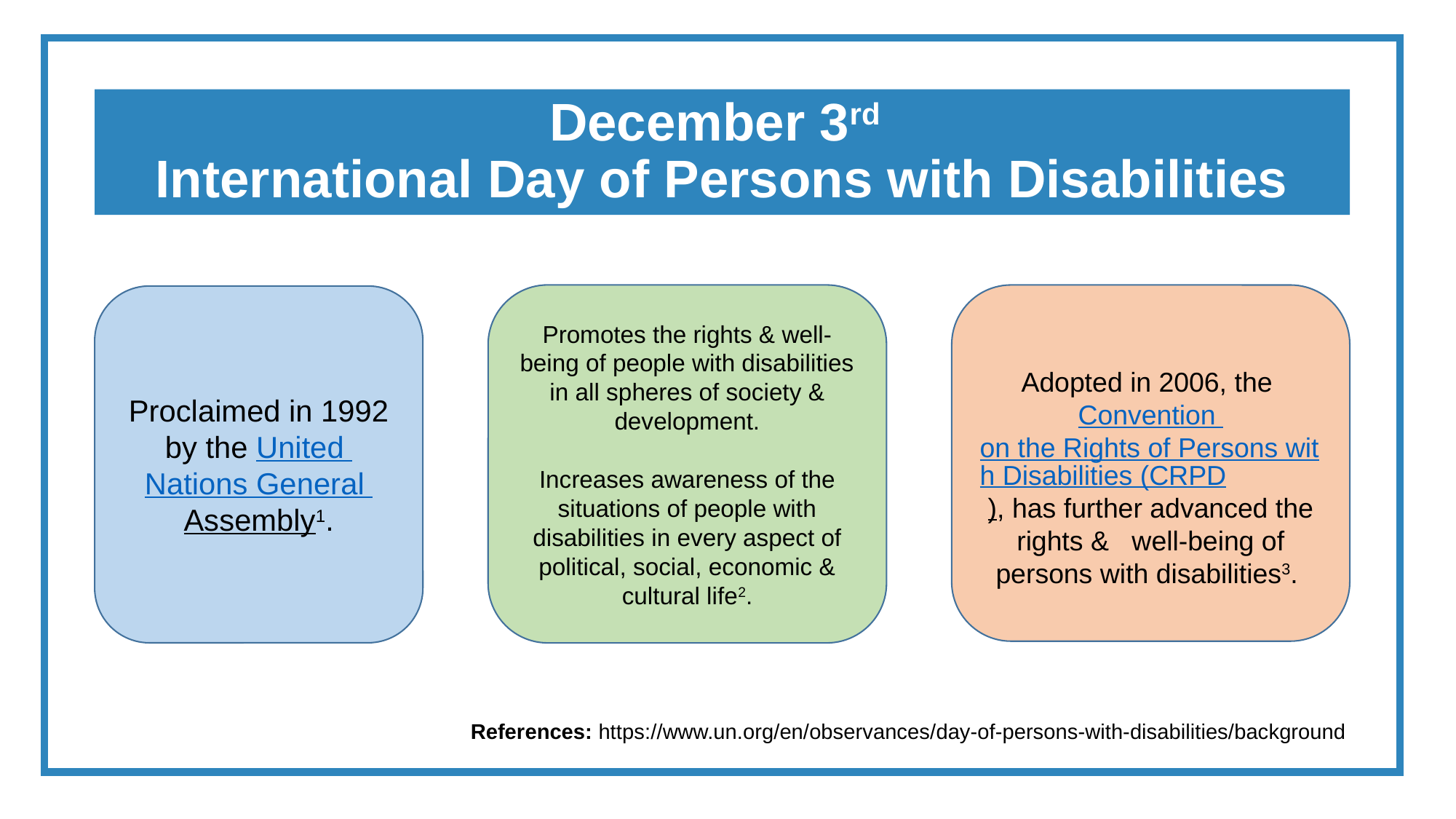

# December 3rd International Day of Persons with Disabilities
Promotes the rights & well-being of people with disabilities in all spheres of society & development.

Increases awareness of the situations of people with disabilities in every aspect of political, social, economic & cultural life2.
Adopted in 2006, the
Convention on the Rights of Persons with Disabilities (CRPD), has further advanced the rights &   well-being of persons with disabilities3.
Proclaimed in 1992 by the United Nations General Assembly1.
References: https://www.un.org/en/observances/day-of-persons-with-disabilities/background